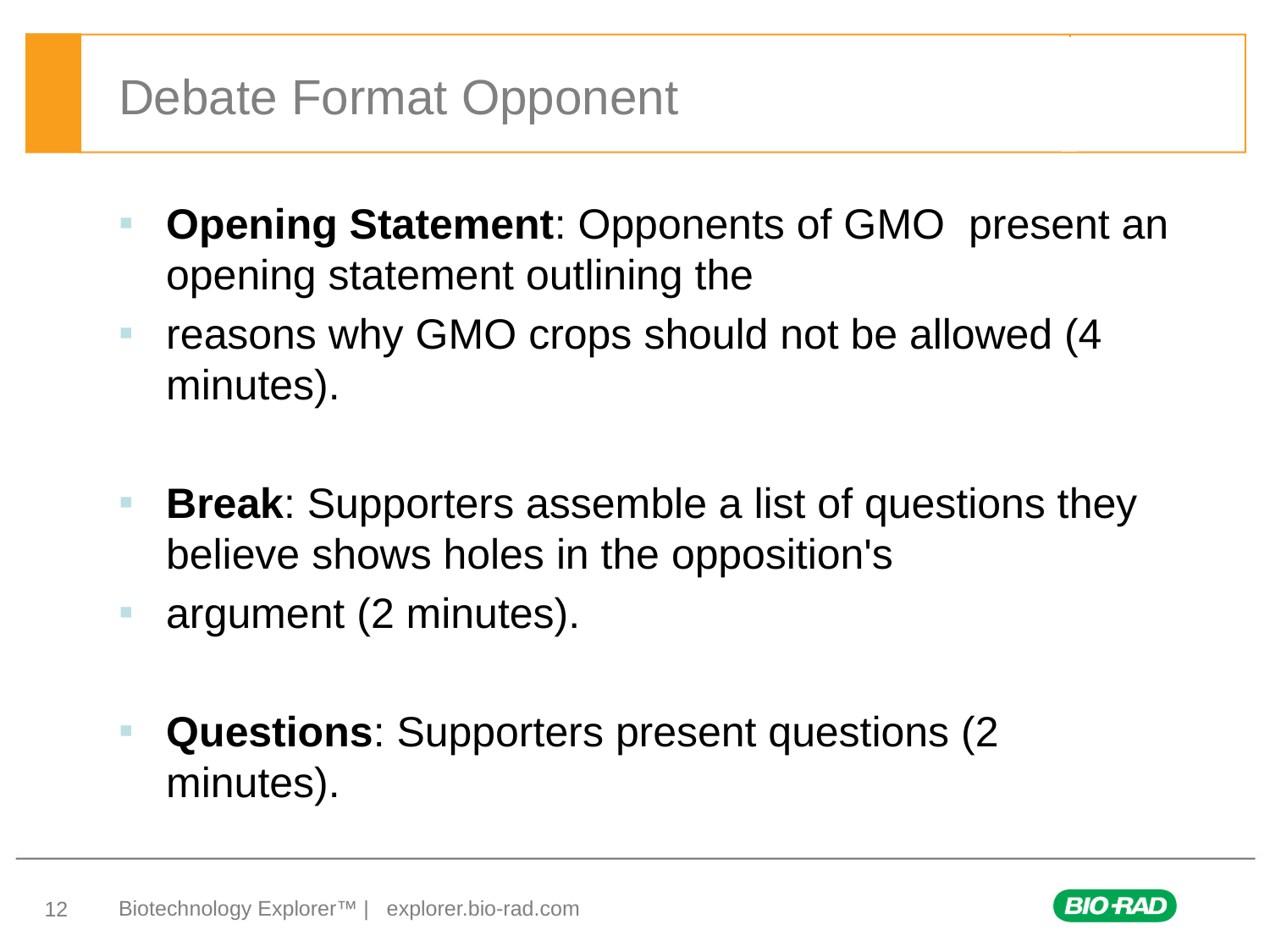

# Debate Format Opponent
Opening Statement: Opponents of GMO  present an opening statement outlining the
reasons why GMO crops should not be allowed (4 minutes).

Break: Supporters assemble a list of questions they believe shows holes in the opposition's
argument (2 minutes).

Questions: Supporters present questions (2 minutes).